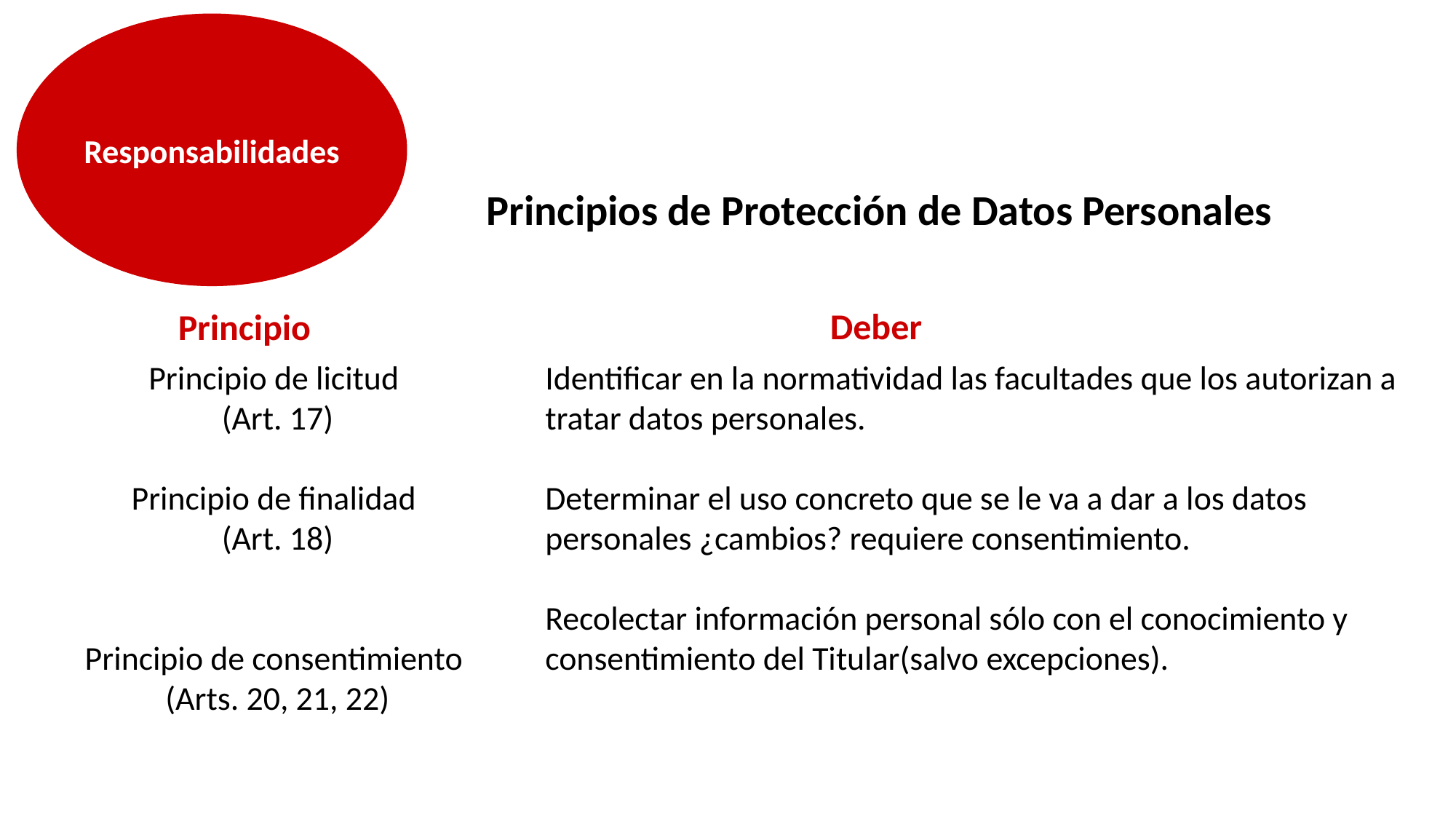

Responsabilidades
# Principios de Protección de Datos Personales

Deber
Principio
Principio de licitud
 (Art. 17)

Principio de finalidad
 (Art. 18)

Principio de consentimiento
 (Arts. 20, 21, 22)

Identificar en la normatividad las facultades que los autorizan a tratar datos personales.

Determinar el uso concreto que se le va a dar a los datos personales ¿cambios? requiere consentimiento.

Recolectar información personal sólo con el conocimiento y consentimiento del Titular(salvo excepciones).

Responsabilidades